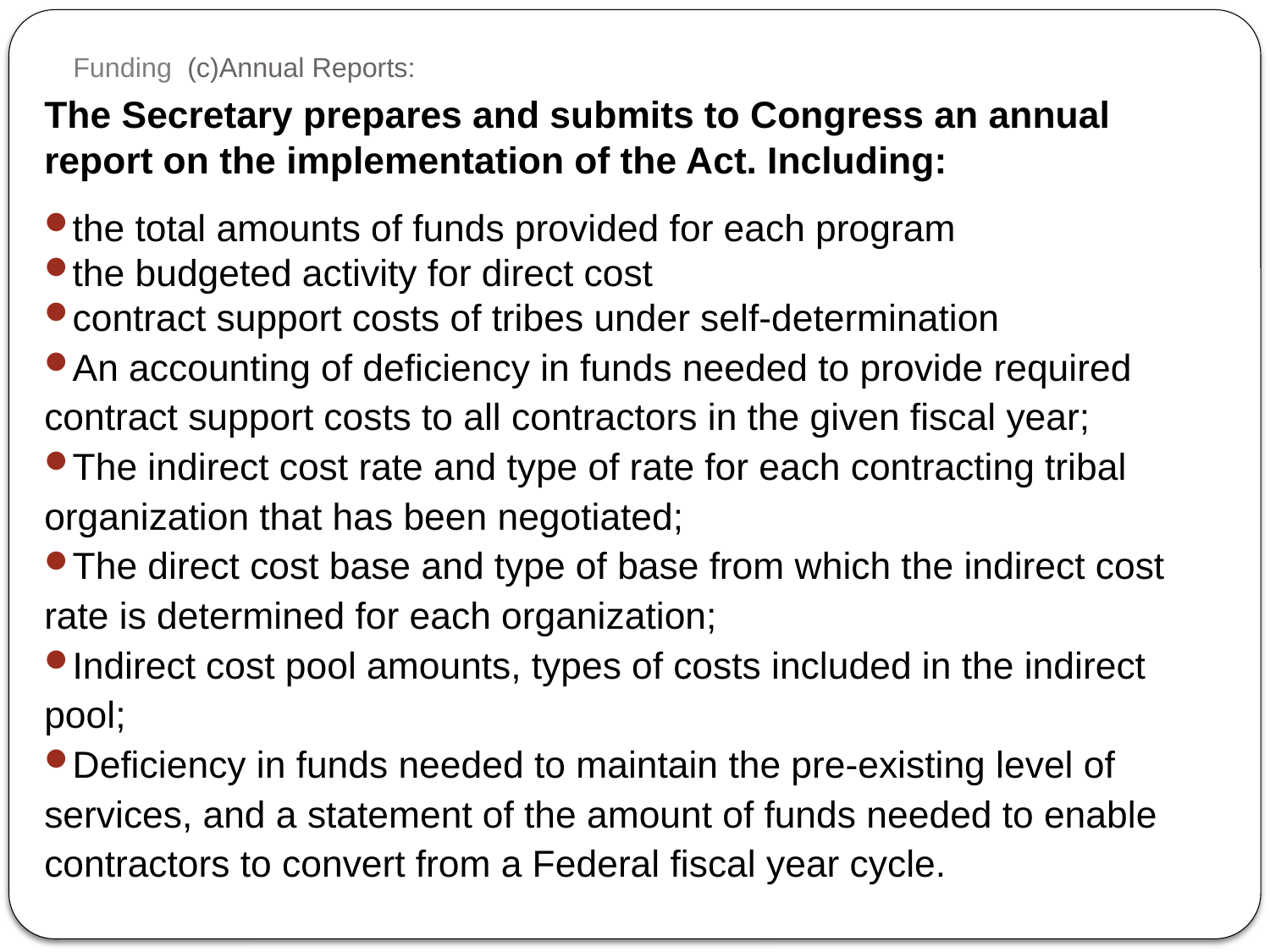

# Funding  (c)Annual Reports:
The Secretary prepares and submits to Congress an annual report on the implementation of the Act. Including:

the total amounts of funds provided for each program
the budgeted activity for direct cost
contract support costs of tribes under self-determination
An accounting of deficiency in funds needed to provide required contract support costs to all contractors in the given fiscal year;
The indirect cost rate and type of rate for each contracting tribal organization that has been negotiated;
The direct cost base and type of base from which the indirect cost rate is determined for each organization;
Indirect cost pool amounts, types of costs included in the indirect pool;
Deficiency in funds needed to maintain the pre-existing level of services, and a statement of the amount of funds needed to enable contractors to convert from a Federal fiscal year cycle.